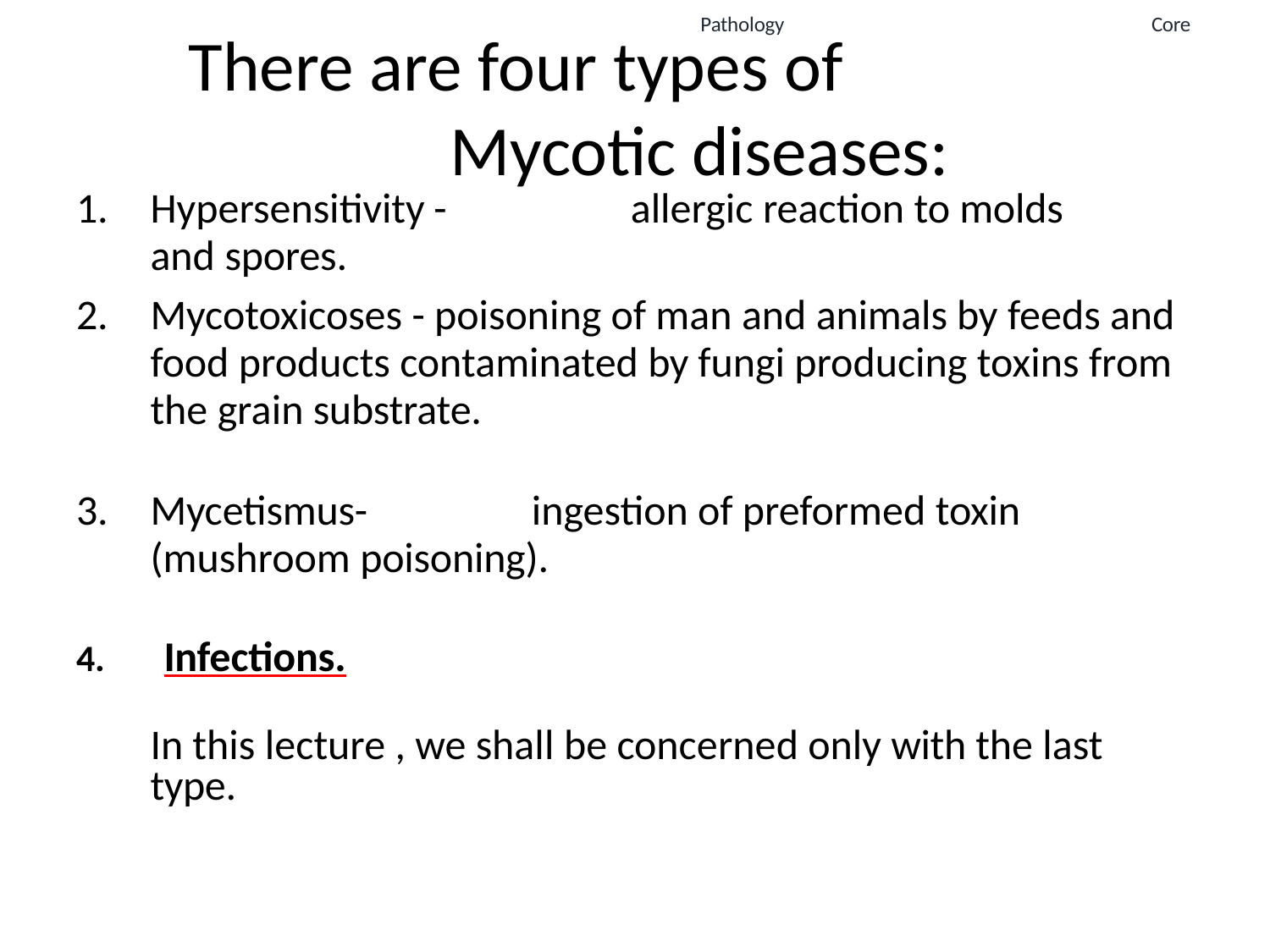

Pathology
Core
# There are four types of Mycotic diseases:
Hypersensitivity -	allergic reaction to molds and spores.
Mycotoxicoses - poisoning of man and animals by feeds and food products contaminated by fungi producing toxins from the grain substrate.

Mycetismus-	ingestion of preformed toxin (mushroom poisoning).
Infections.
In this lecture , we shall be concerned only with the last type.